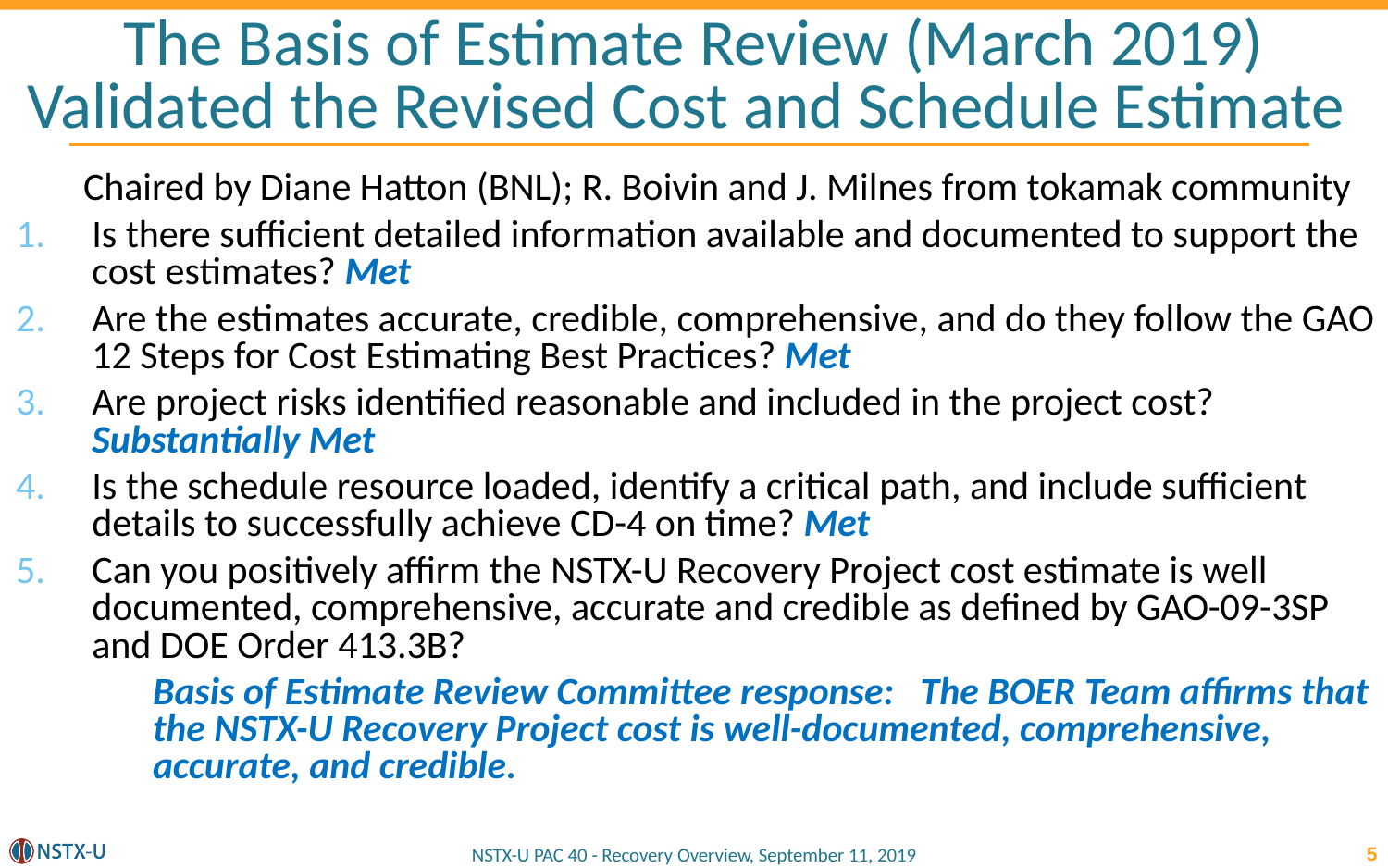

# The Basis of Estimate Review (March 2019) Validated the Revised Cost and Schedule Estimate
Chaired by Diane Hatton (BNL); R. Boivin and J. Milnes from tokamak community
Is there sufficient detailed information available and documented to support the cost estimates? Met
Are the estimates accurate, credible, comprehensive, and do they follow the GAO 12 Steps for Cost Estimating Best Practices? Met
Are project risks identified reasonable and included in the project cost? Substantially Met
Is the schedule resource loaded, identify a critical path, and include sufficient details to successfully achieve CD-4 on time? Met
Can you positively affirm the NSTX-U Recovery Project cost estimate is well documented, comprehensive, accurate and credible as defined by GAO-09-3SP and DOE Order 413.3B?
Basis of Estimate Review Committee response:   The BOER Team affirms that the NSTX-U Recovery Project cost is well-documented, comprehensive, accurate, and credible.